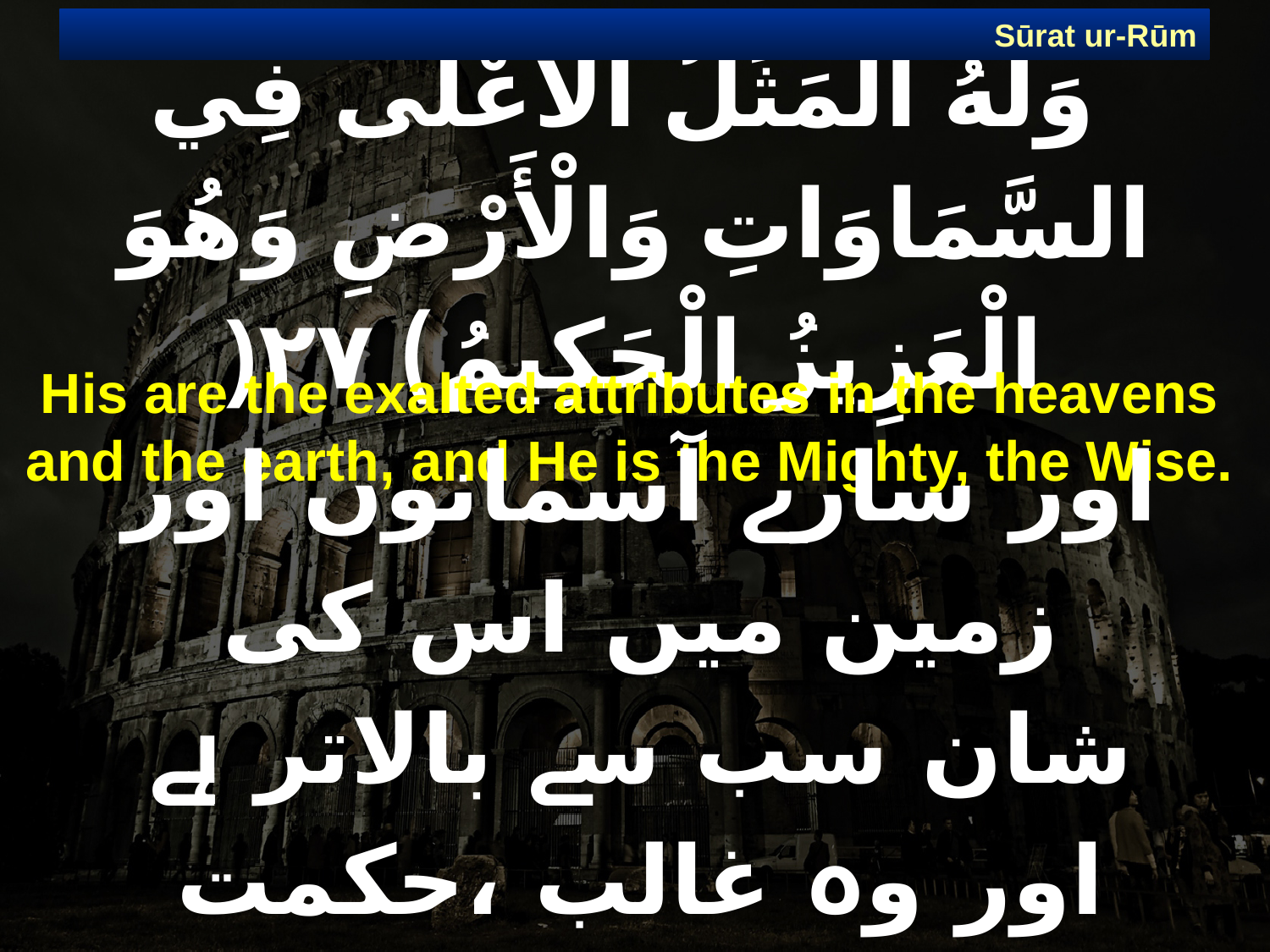

Sūrat ur-Rūm
# وَلَهُ الْمَثَلُ الْأَعْلَى فِي السَّمَاوَاتِ وَالْأَرْضِ وَهُوَ الْعَزِيزُ الْحَكِيمُ) ٢٧(
His are the exalted attributes in the heavens and the earth, and He is the Mighty, the Wise.
اور سارے آسمانوں اور زمین میں اس کی شان سب سے بالاتر ہے اور وہ غالب ،حکمت والاہے